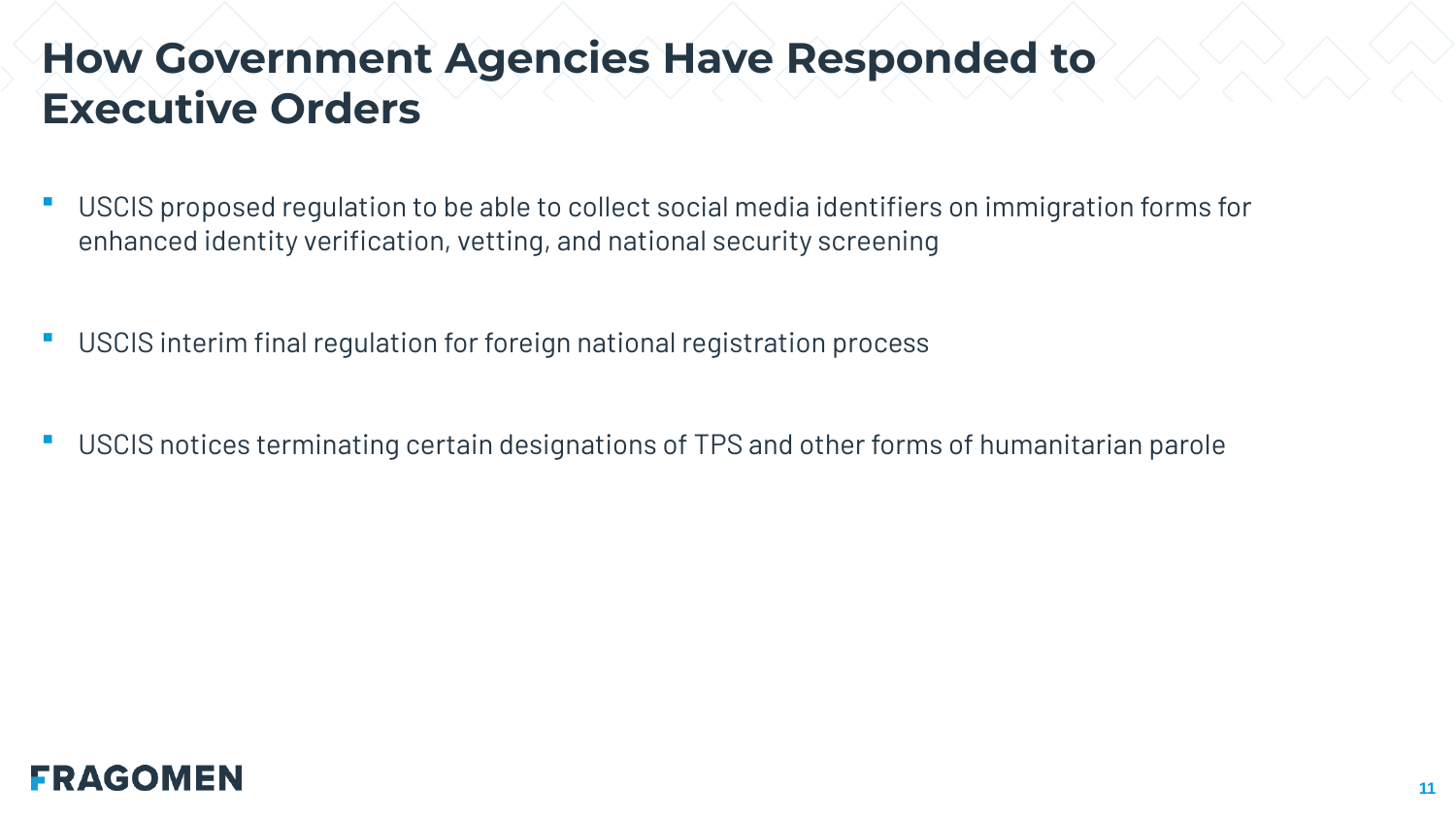

How Government Agencies Have Responded to Executive Orders
USCIS proposed regulation to be able to collect social media identifiers on immigration forms for enhanced identity verification, vetting, and national security screening

USCIS interim final regulation for foreign national registration process

USCIS notices terminating certain designations of TPS and other forms of humanitarian parole